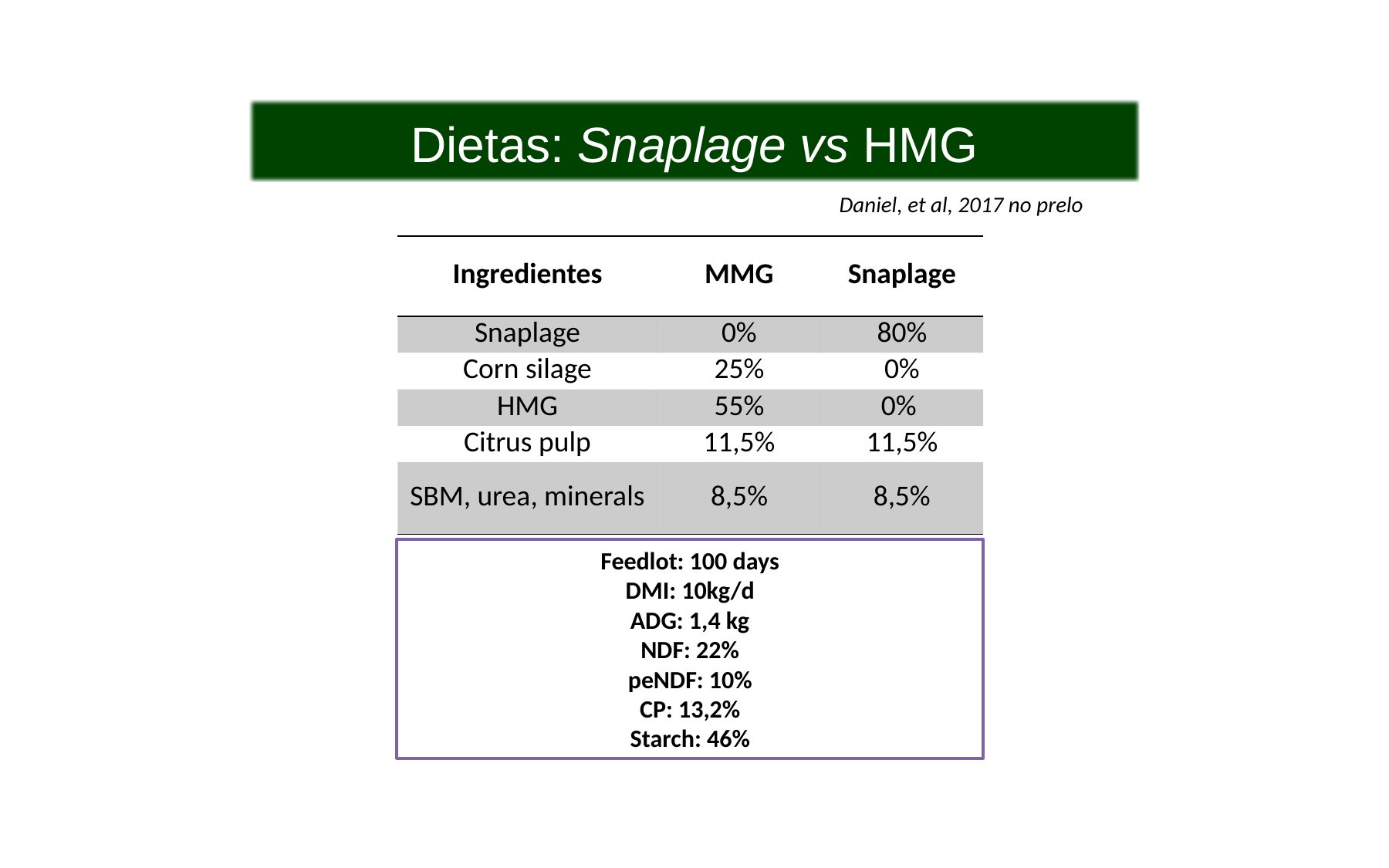

Dietas: Snaplage vs HMG
Daniel, et al, 2017 no prelo
| Ingredientes | MMG | Snaplage |
| --- | --- | --- |
| Snaplage | 0% | 80% |
| Corn silage | 25% | 0% |
| HMG | 55% | 0% |
| Citrus pulp | 11,5% | 11,5% |
| SBM, urea, minerals | 8,5% | 8,5% |
Feedlot: 100 days
DMI: 10kg/d
ADG: 1,4 kg
NDF: 22%
peNDF: 10%
CP: 13,2%
Starch: 46%